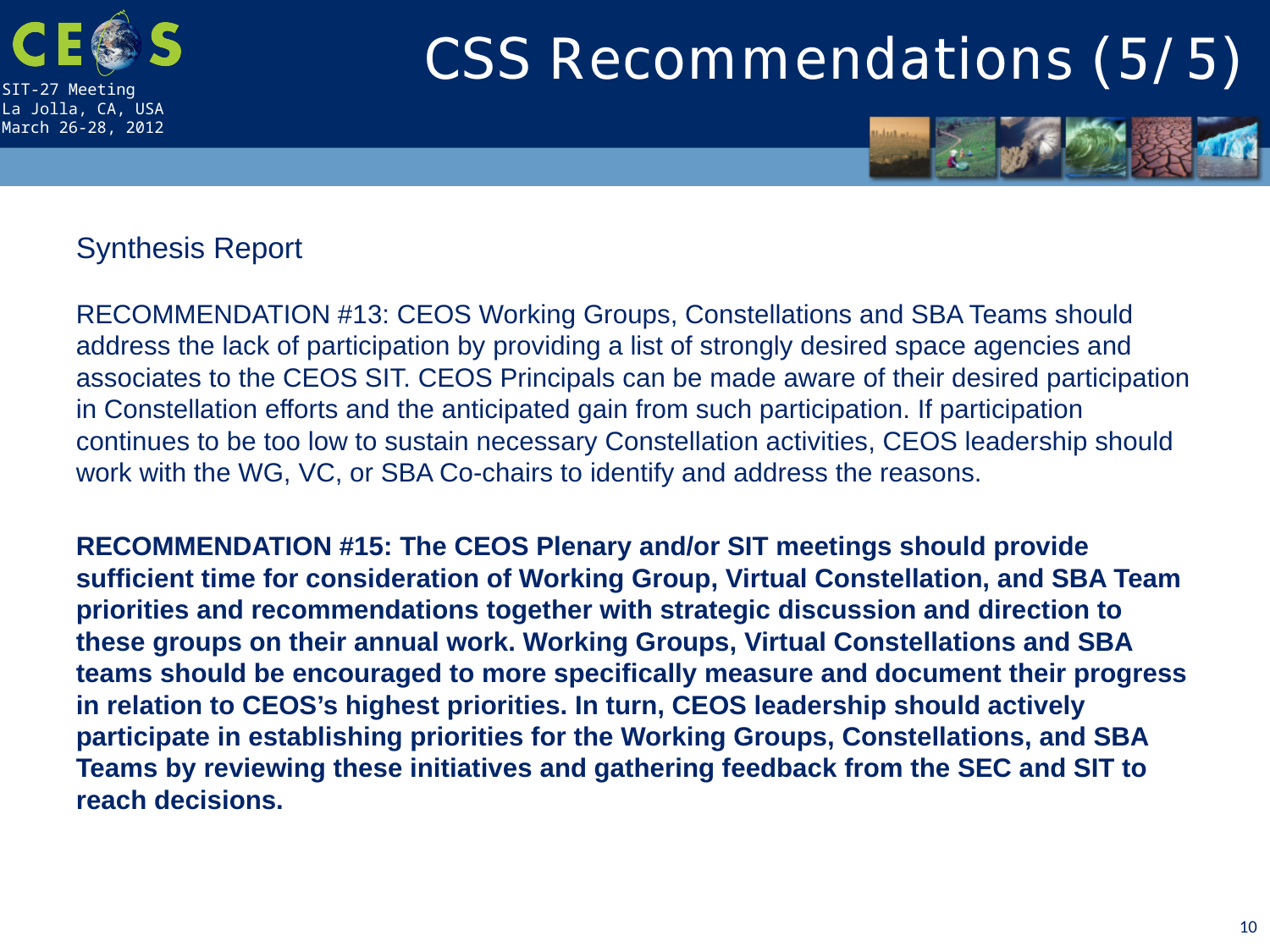

CSS Recommendations (5/5)
Synthesis Report

RECOMMENDATION #13: CEOS Working Groups, Constellations and SBA Teams should address the lack of participation by providing a list of strongly desired space agencies and associates to the CEOS SIT. CEOS Principals can be made aware of their desired participation in Constellation efforts and the anticipated gain from such participation. If participation continues to be too low to sustain necessary Constellation activities, CEOS leadership should work with the WG, VC, or SBA Co-chairs to identify and address the reasons.

RECOMMENDATION #15: The CEOS Plenary and/or SIT meetings should provide sufficient time for consideration of Working Group, Virtual Constellation, and SBA Team priorities and recommendations together with strategic discussion and direction to these groups on their annual work. Working Groups, Virtual Constellations and SBA teams should be encouraged to more specifically measure and document their progress in relation to CEOS’s highest priorities. In turn, CEOS leadership should actively participate in establishing priorities for the Working Groups, Constellations, and SBA Teams by reviewing these initiatives and gathering feedback from the SEC and SIT to reach decisions.
10